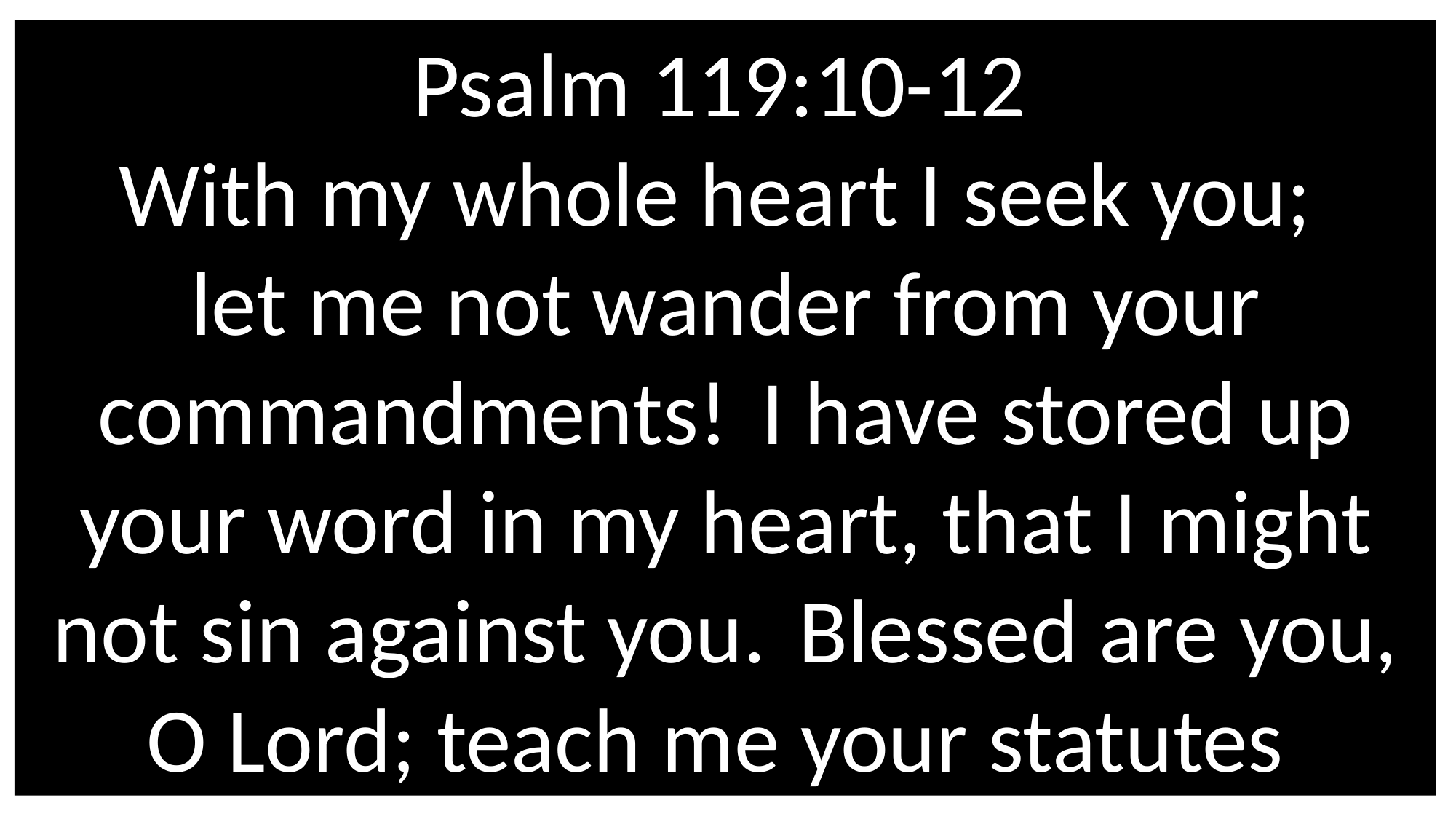

Psalm 119:10-12
With my whole heart I seek you;
let me not wander from your commandments!  I have stored up your word in my heart, that I might not sin against you.  Blessed are you, O Lord; teach me your statutes